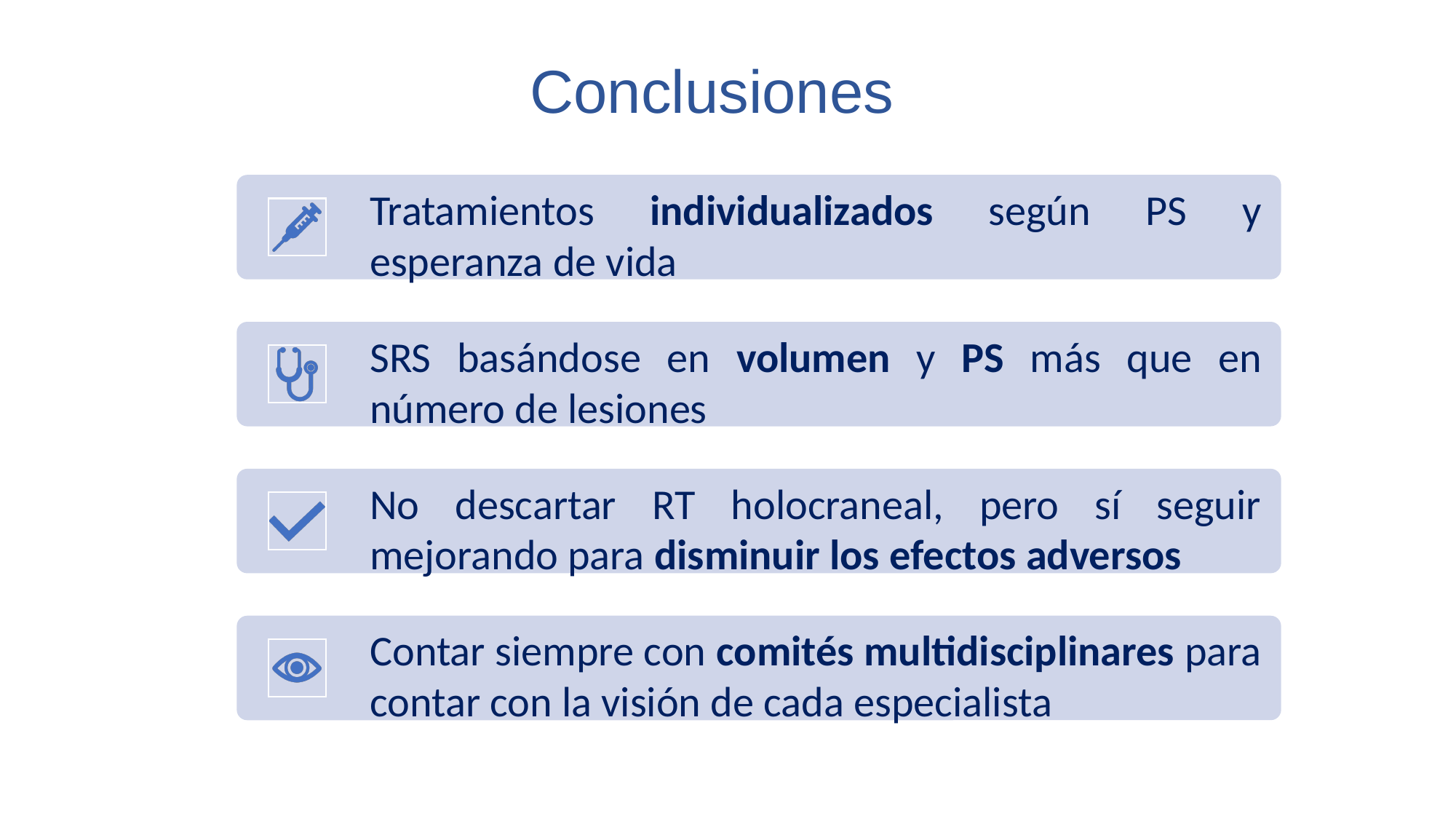

Conclusiones
Tratamientos individualizados según PS y esperanza de vida
SRS basándose en volumen y PS más que en número de lesiones
No descartar RT holocraneal, pero sí seguir mejorando para disminuir los efectos adversos
Contar siempre con comités multidisciplinares para contar con la visión de cada especialista